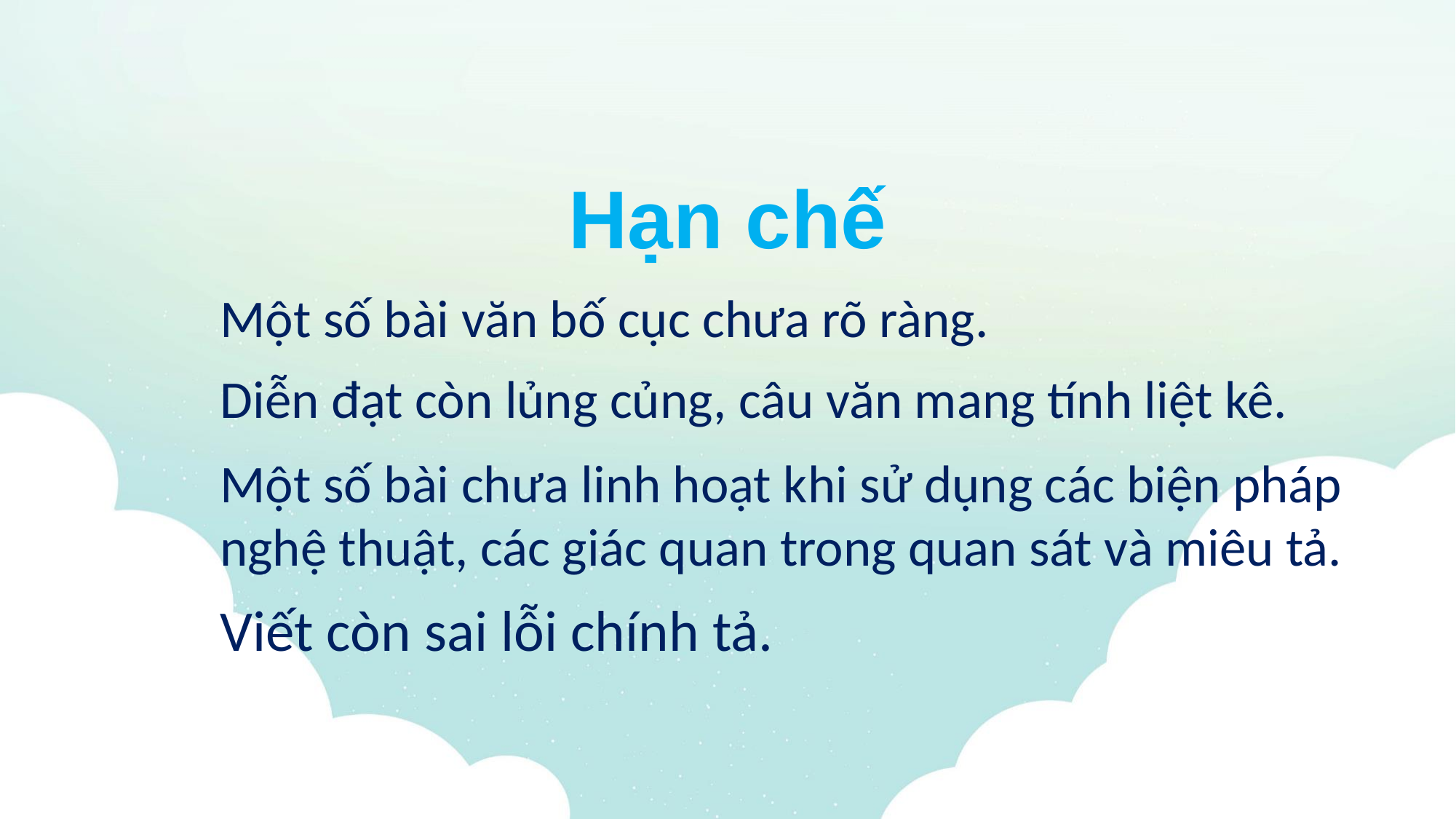

Hạn chế
Một số bài văn bố cục chưa rõ ràng.
Diễn đạt còn lủng củng, câu văn mang tính liệt kê.
Một số bài chưa linh hoạt khi sử dụng các biện pháp nghệ thuật, các giác quan trong quan sát và miêu tả.
Viết còn sai lỗi chính tả.